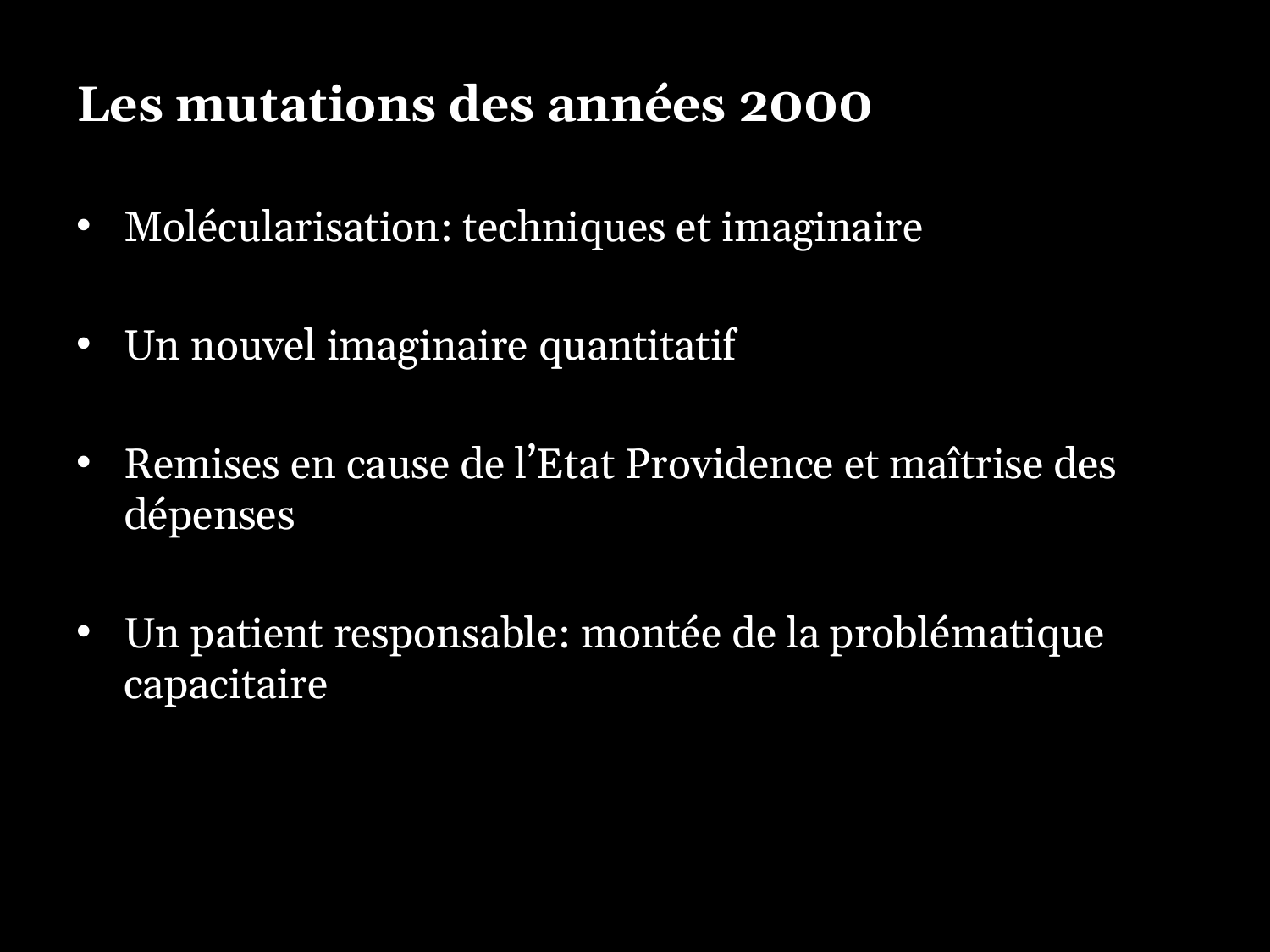

Les mutations des années 2000

Molécularisation: techniques et imaginaire

Un nouvel imaginaire quantitatif

Remises en cause de l’Etat Providence et maîtrise des dépenses

Un patient responsable: montée de la problématique capacitaire